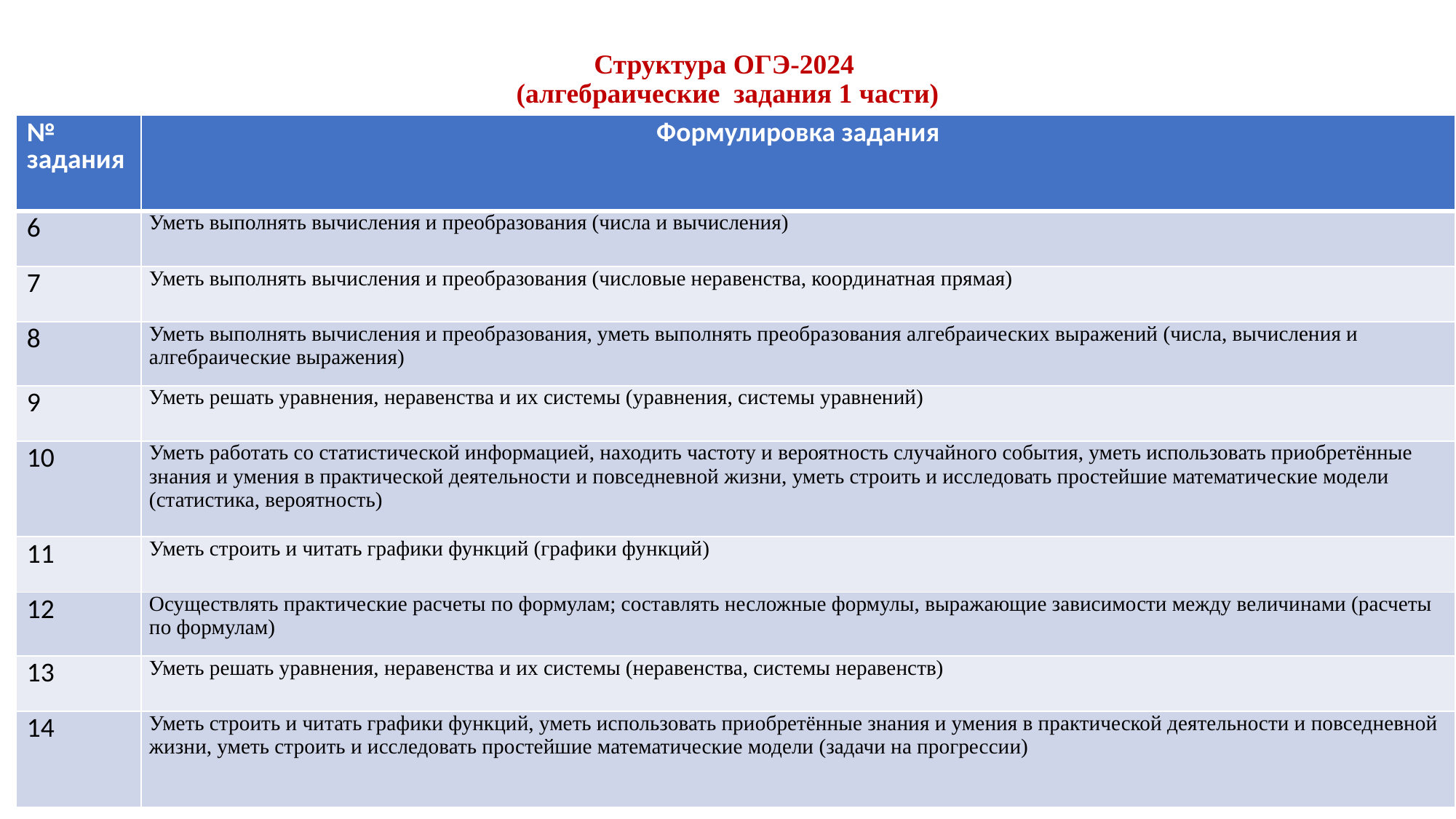

# Структура ОГЭ-2024 (алгебраические  задания 1 части)
| № задания | Формулировка задания |
| --- | --- |
| 6 | Уметь выполнять вычисления и преобразования (числа и вычисления) |
| 7 | Уметь выполнять вычисления и преобразования (числовые неравенства, координатная прямая) |
| 8 | Уметь выполнять вычисления и преобразования, уметь выполнять преобразования алгебраических выражений (числа, вычисления и алгебраические выражения) |
| 9 | Уметь решать уравнения, неравенства и их системы (уравнения, системы уравнений) |
| 10 | Уметь работать со статистической информацией, находить частоту и вероятность случайного события, уметь использовать приобретённые знания и умения в практической деятельности и повседневной жизни, уметь строить и исследовать простейшие математические модели (статистика, вероятность) |
| 11 | Уметь строить и читать графики функций (графики функций) |
| 12 | Осуществлять практические расчеты по формулам; составлять несложные формулы, выражающие зависимости между величинами (расчеты по формулам) |
| 13 | Уметь решать уравнения, неравенства и их системы (неравенства, системы неравенств) |
| 14 | Уметь строить и читать графики функций, уметь использовать приобретённые знания и умения в практической деятельности и повседневной жизни, уметь строить и исследовать простейшие математические модели (задачи на прогрессии) |